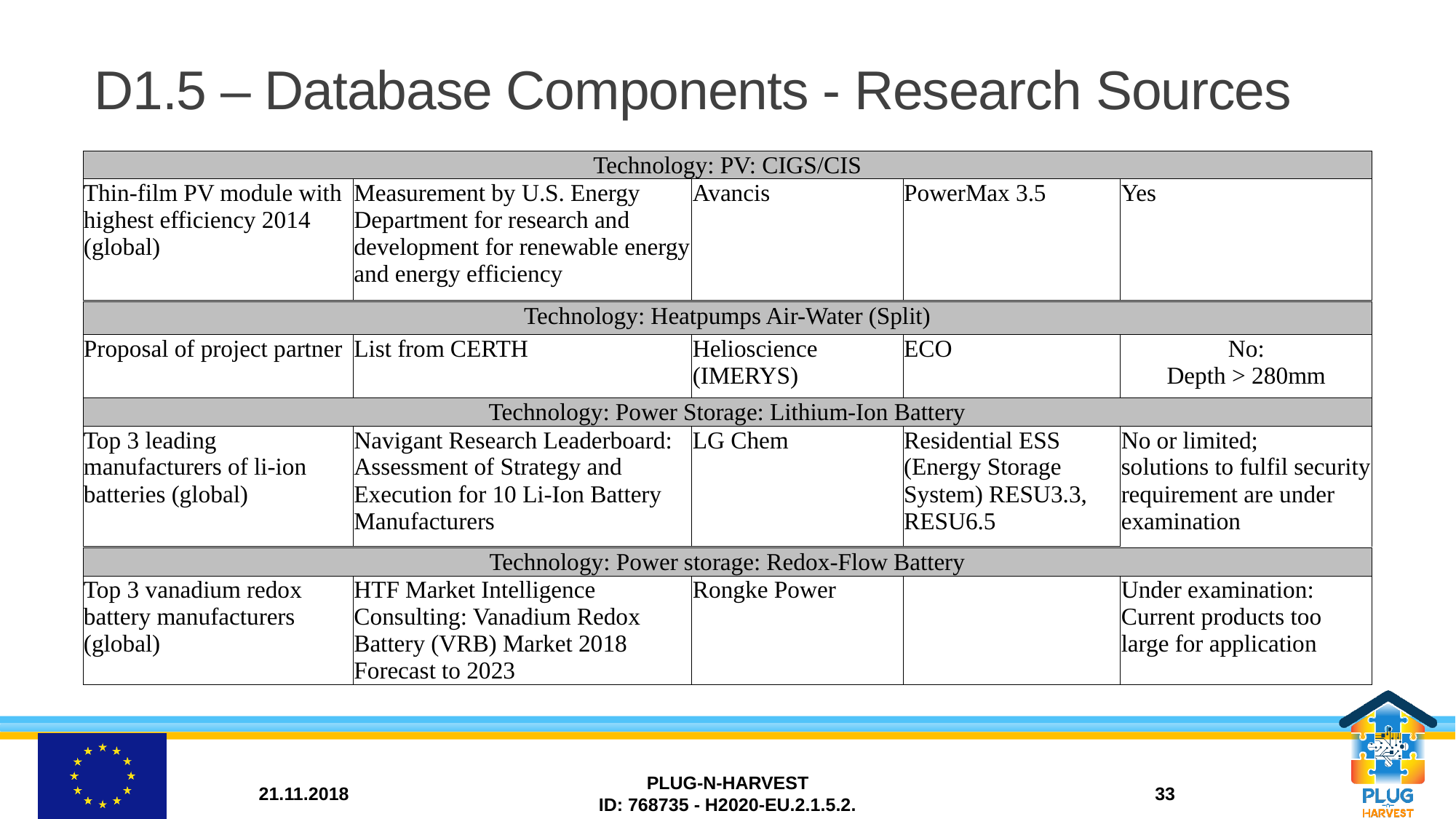

# D1.5 – Database Components - Research Sources
| Technology: PV: CIGS/CIS |  |  |  |  |
| --- | --- | --- | --- | --- |
| Thin-film PV module with highest efficiency 2014 (global) | Measurement by U.S. Energy Department for research and development for renewable energy and energy efficiency | Avancis | PowerMax 3.5 | Yes |
| Technology: Heatpumps Air-Water (Split) |  |  |  |  |
| --- | --- | --- | --- | --- |
| Proposal of project partner | List from CERTH | Helioscience (IMERYS) | ECO | No: Depth > 280mm |
| Technology: Power Storage: Lithium-Ion Battery |  |  |  |  |
| --- | --- | --- | --- | --- |
| Top 3 leading manufacturers of li-ion batteries (global) | Navigant Research Leaderboard: Assessment of Strategy and Execution for 10 Li-Ion Battery Manufacturers | LG Chem | Residential ESS (Energy Storage System) RESU3.3, RESU6.5 | No or limited; solutions to fulfil security requirement are under examination |
| Technology: Power storage: Redox-Flow Battery |  |  |  |  |
| --- | --- | --- | --- | --- |
| Top 3 vanadium redox battery manufacturers (global) | HTF Market Intelligence Consulting: Vanadium Redox Battery (VRB) Market 2018 Forecast to 2023 | Rongke Power |  | Under examination: Current products too large for application |
21.11.2018
PLUG-N-HARVEST
ID: 768735 - H2020-EU.2.1.5.2.
33